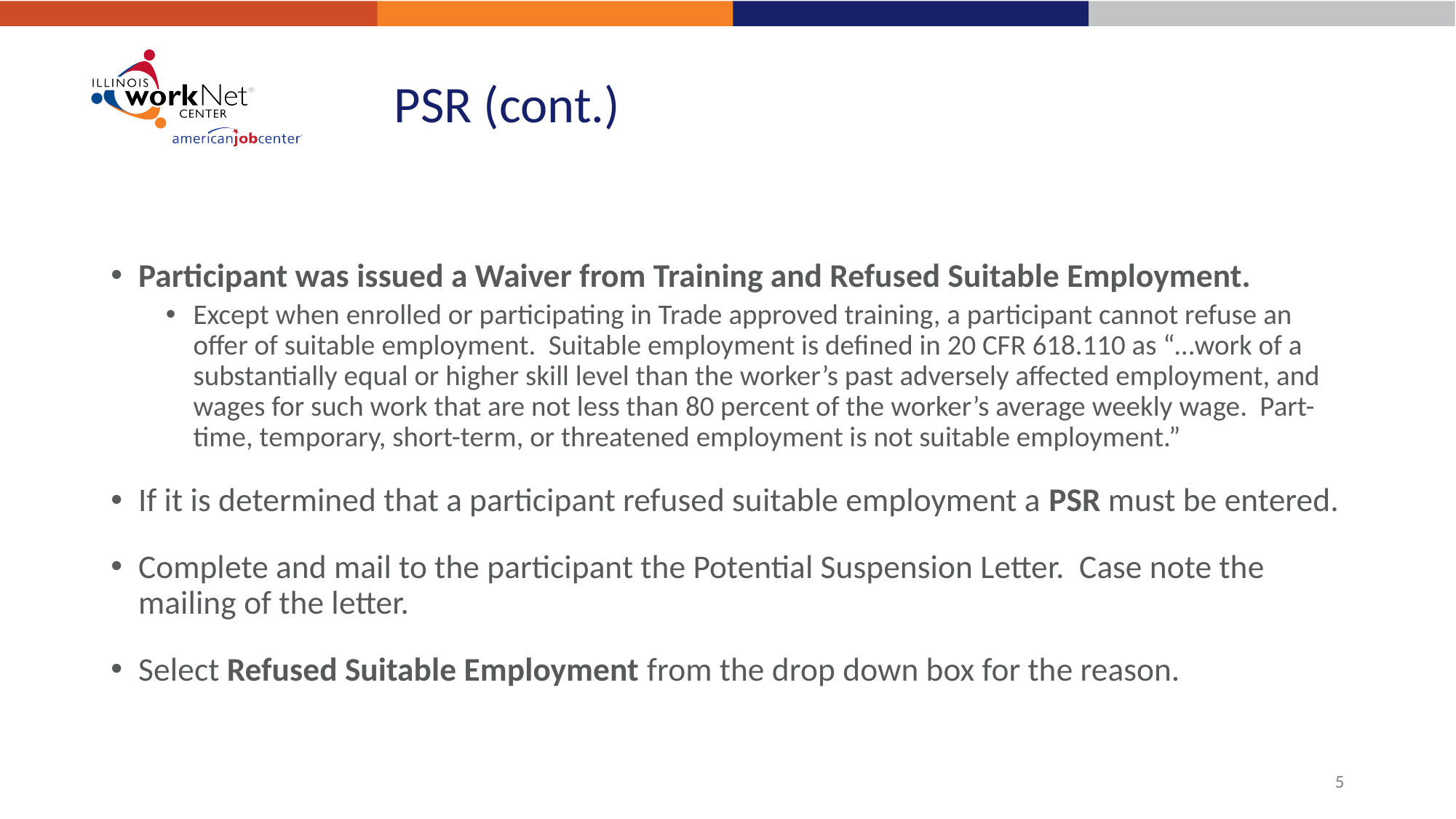

# PSR (cont.)
Participant was issued a Waiver from Training and Refused Suitable Employment.
Except when enrolled or participating in Trade approved training, a participant cannot refuse an offer of suitable employment.  Suitable employment is defined in 20 CFR 618.110 as “…work of a substantially equal or higher skill level than the worker’s past adversely affected employment, and wages for such work that are not less than 80 percent of the worker’s average weekly wage.  Part-time, temporary, short-term, or threatened employment is not suitable employment.”

If it is determined that a participant refused suitable employment a PSR must be entered.

Complete and mail to the participant the Potential Suspension Letter.  Case note the mailing of the letter.

Select Refused Suitable Employment from the drop down box for the reason.
5